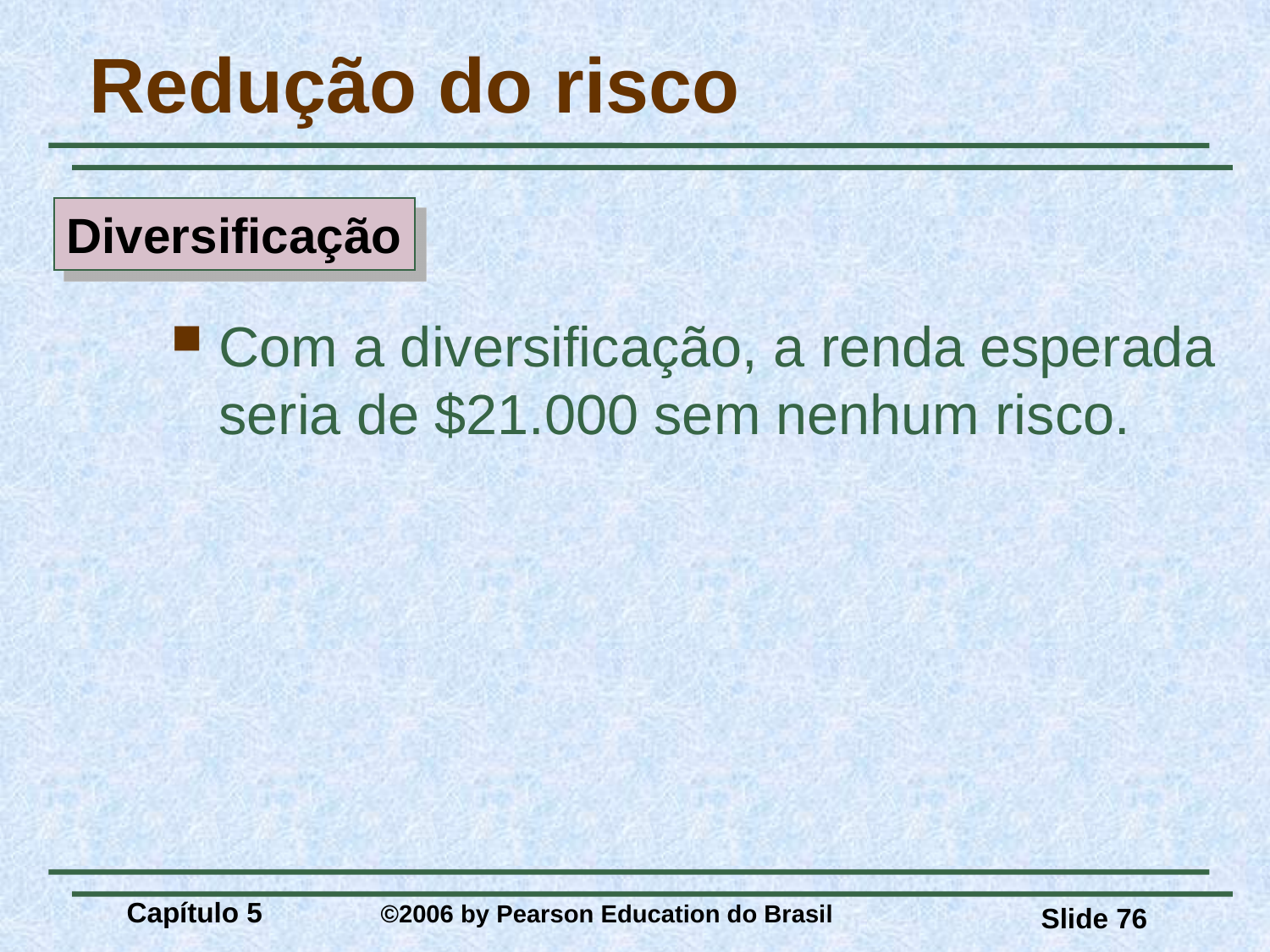

# Redução do risco
Diversificação
Com a diversificação, a renda esperada seria de $21.000 sem nenhum risco.

Capítulo 5 	©2006 by Pearson Education do Brasil
Slide 76